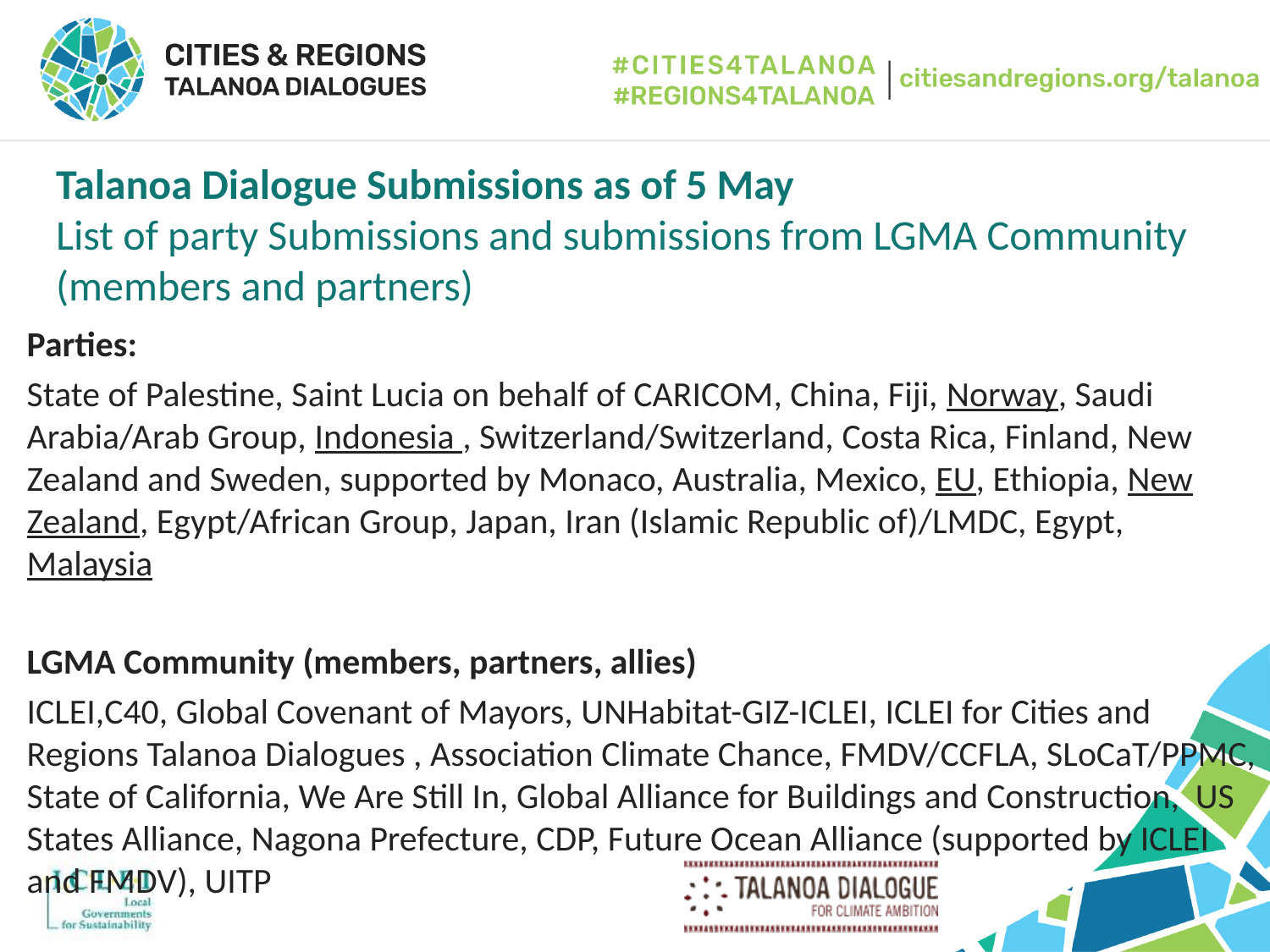

Talanoa Dialogue Submissions as of 5 May
List of party Submissions and submissions from LGMA Community (members and partners)
Parties:
State of Palestine, Saint Lucia on behalf of CARICOM, China, Fiji, Norway, Saudi Arabia/Arab Group, Indonesia , Switzerland/Switzerland, Costa Rica, Finland, New Zealand and Sweden, supported by Monaco, Australia, Mexico, EU, Ethiopia, New Zealand, Egypt/African Group, Japan, Iran (Islamic Republic of)/LMDC, Egypt, Malaysia

LGMA Community (members, partners, allies)
ICLEI,C40, Global Covenant of Mayors, UNHabitat-GIZ-ICLEI, ICLEI for Cities and Regions Talanoa Dialogues , Association Climate Chance, FMDV/CCFLA, SLoCaT/PPMC, State of California, We Are Still In, Global Alliance for Buildings and Construction,  US States Alliance, Nagona Prefecture, CDP, Future Ocean Alliance (supported by ICLEI and FMDV), UITP